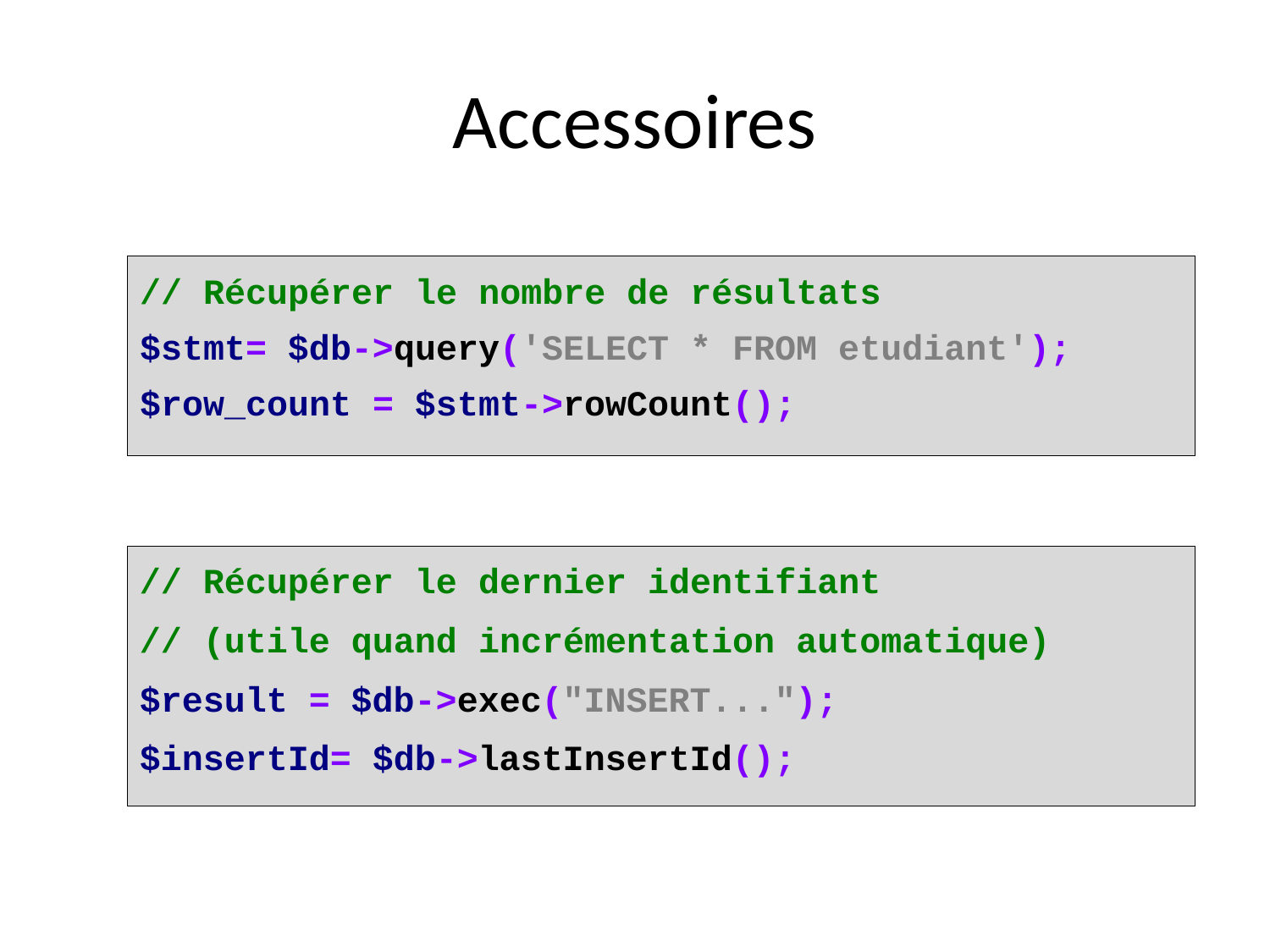

# Accessoires
// Récupérer le nombre de résultats
$stmt= $db->query('SELECT * FROM etudiant');
$row_count = $stmt->rowCount();

// Récupérer le dernier identifiant
// (utile quand incrémentation automatique)
$result = $db->exec("INSERT...");
$insertId= $db->lastInsertId();